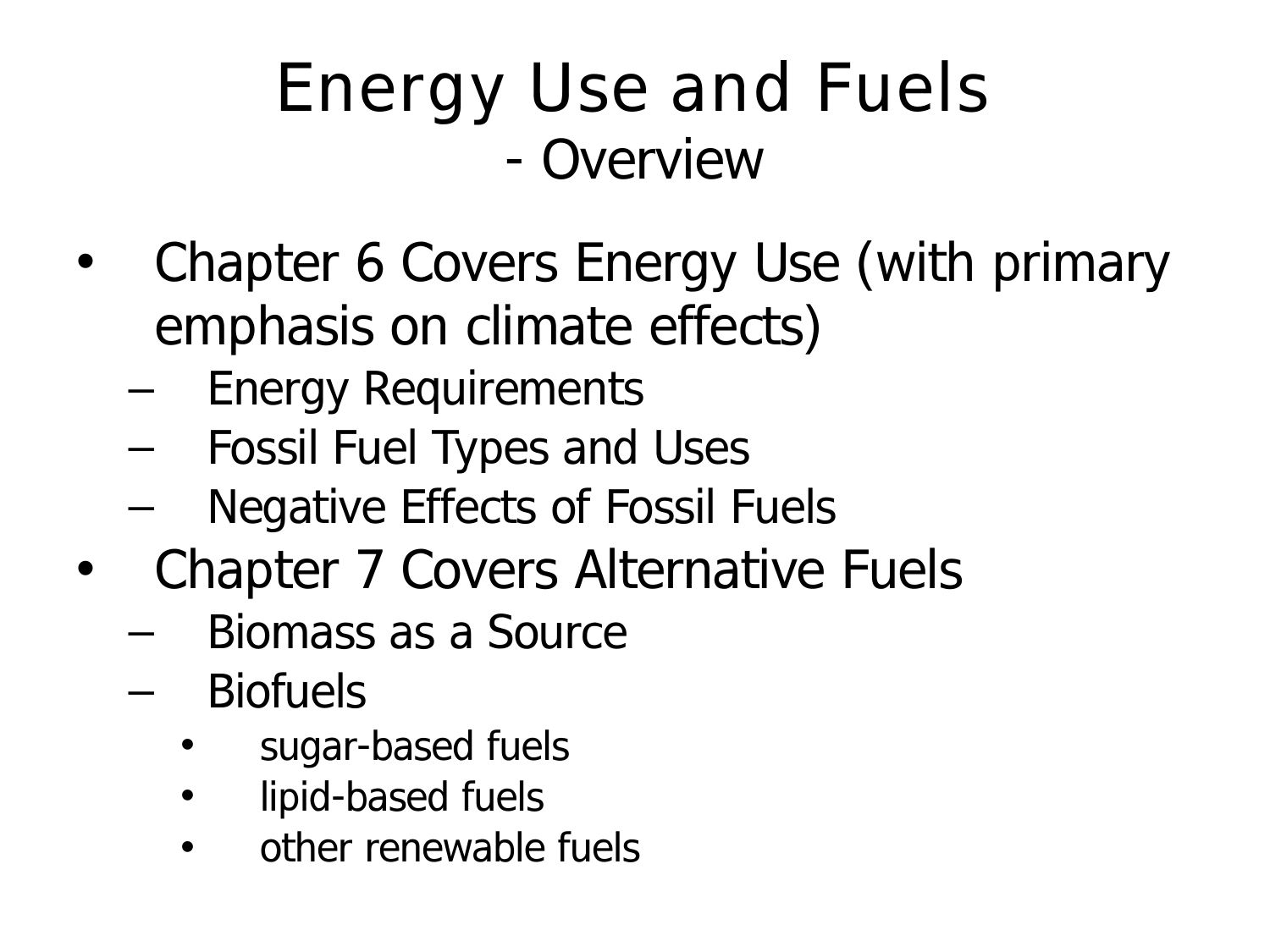

# Energy Use and Fuels - Overview
Chapter 6 Covers Energy Use (with primary emphasis on climate effects)
Energy Requirements
Fossil Fuel Types and Uses
Negative Effects of Fossil Fuels
Chapter 7 Covers Alternative Fuels
Biomass as a Source
Biofuels
sugar-based fuels
lipid-based fuels
other renewable fuels